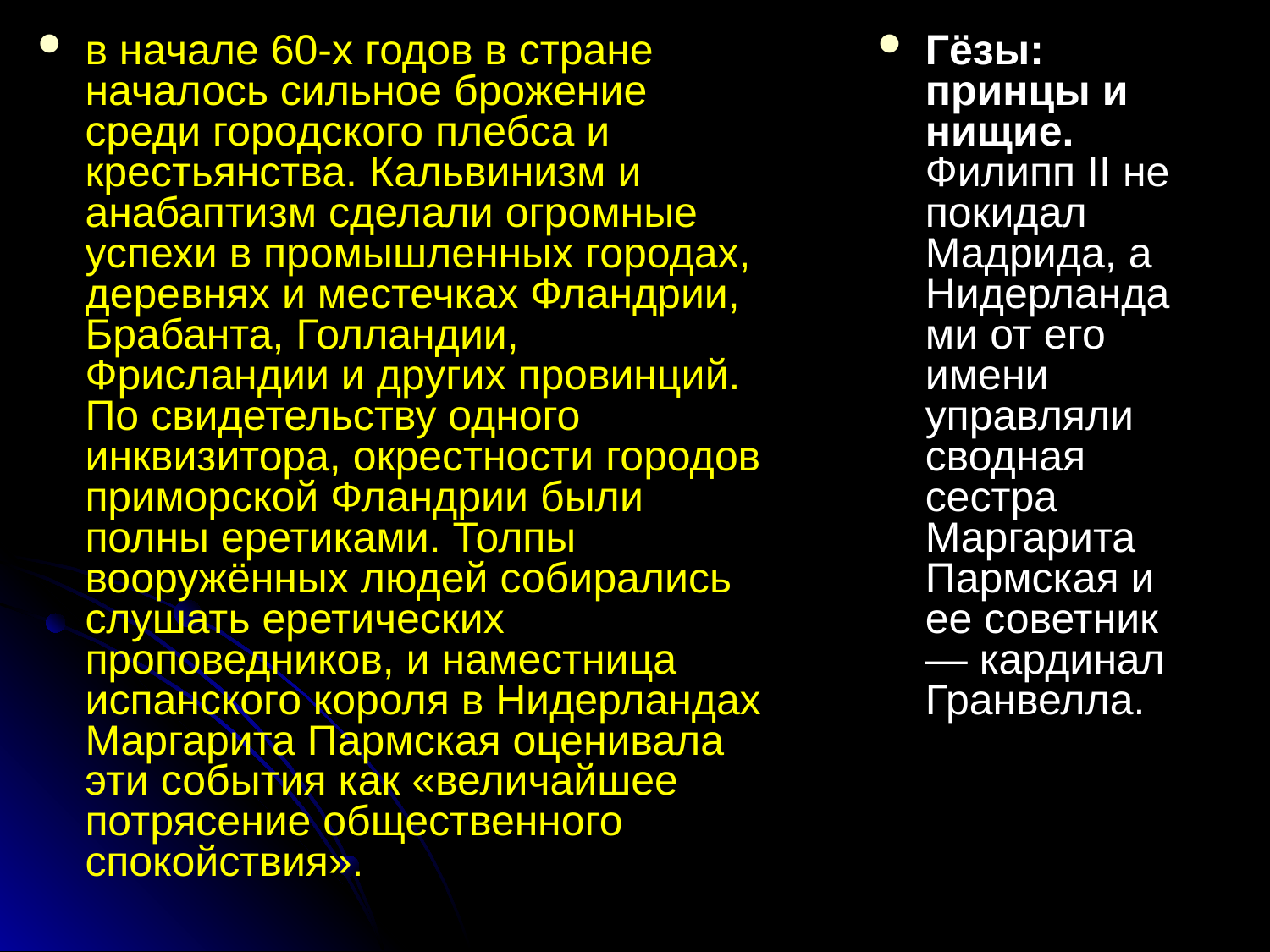

в начале 60-х годов в стране началось сильное брожение среди городского плебса и крестьянства. Кальвинизм и анабаптизм сделали огромные успехи в промышленных городах, деревнях и местечках Фландрии, Брабанта, Голландии, Фрисландии и других провинций. По свидетельству одного инквизитора, окрестности городов приморской Фландрии были полны еретиками. Толпы вооружённых людей собирались слушать еретических проповедников, и наместница испанского короля в Нидерландах Маргарита Пармская оценивала эти события как «величайшее потрясение общественного спокойствия».
Гёзы: принцы и нищие. Филипп II не покидал Мадрида, а Нидерландами от его имени управляли сводная сестра Маргарита Пармская и ее советник — кардинал   Гранвелла.
#